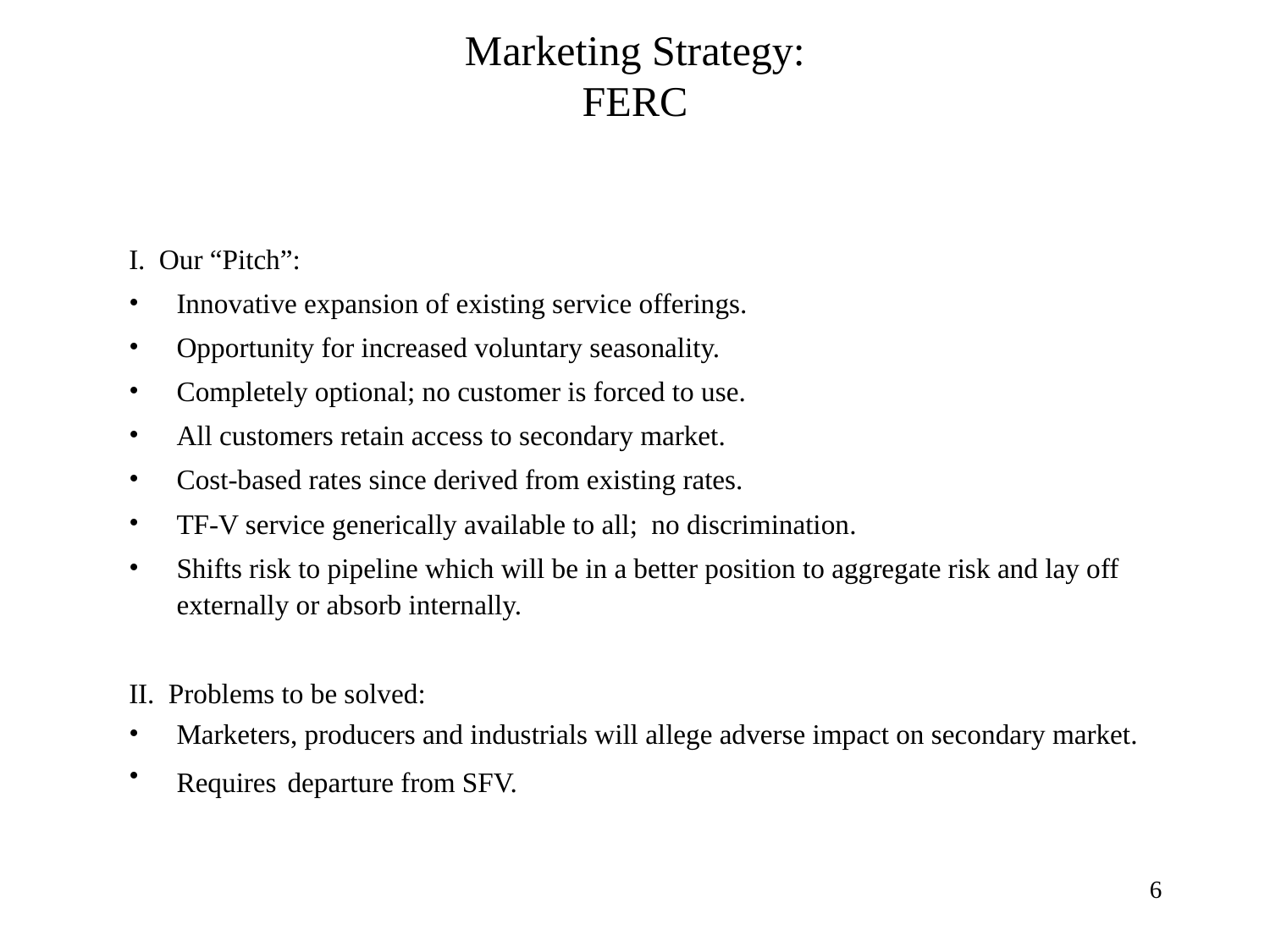

# Marketing Strategy: FERC

I.  Our “Pitch”:
Innovative expansion of existing service offerings.
Opportunity for increased voluntary seasonality.
Completely optional; no customer is forced to use.
All customers retain access to secondary market.
Cost-based rates since derived from existing rates.
TF-V service generically available to all;  no discrimination.
Shifts risk to pipeline which will be in a better position to aggregate risk and lay off externally or absorb internally.

II.  Problems to be solved:
Marketers, producers and industrials will allege adverse impact on secondary market.
Requires departure from SFV.

6